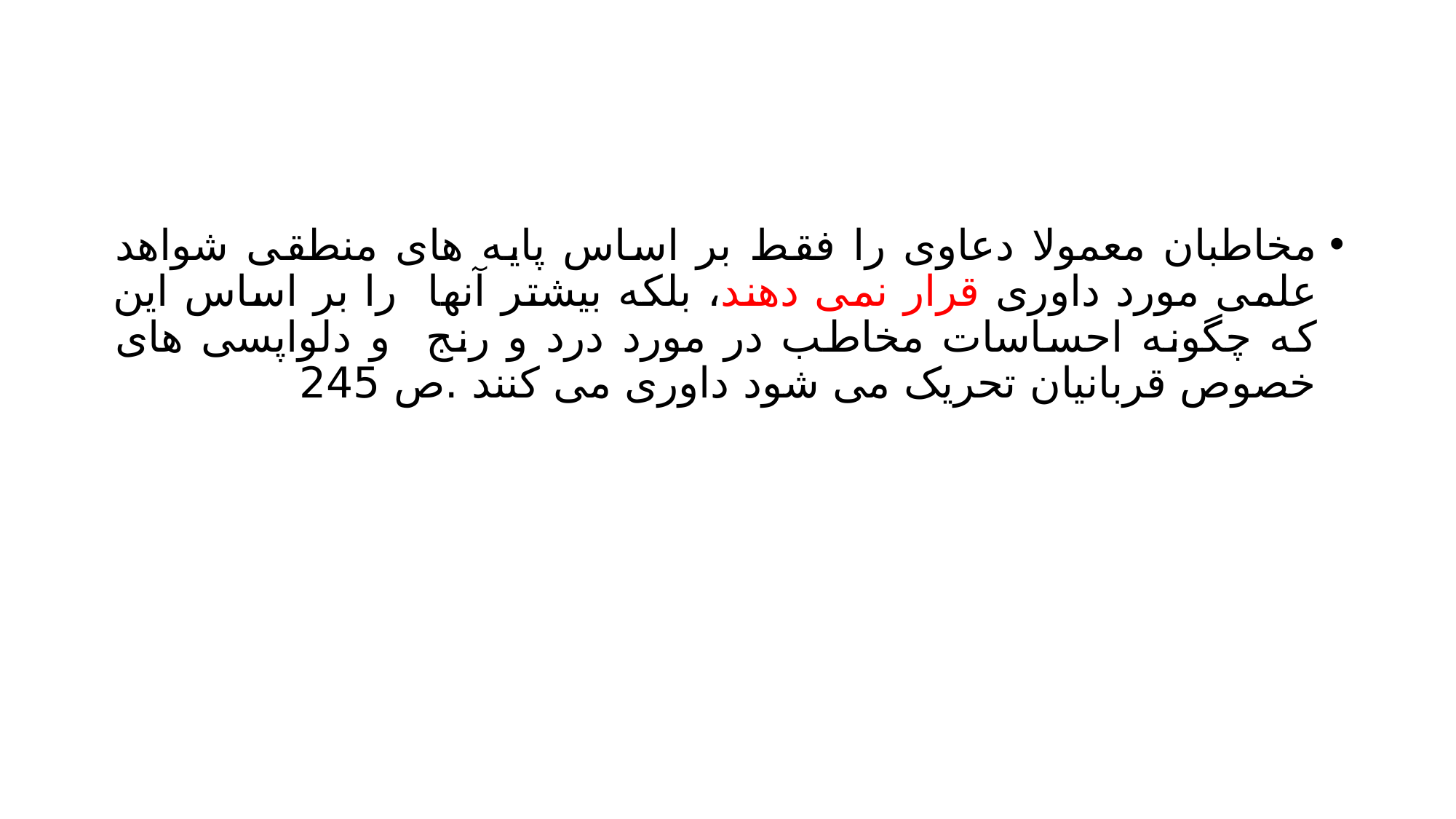

#
مخاطبان معمولا دعاوی را فقط بر اساس پایه های منطقی شواهد علمی مورد داوری قرار نمی دهند، بلکه بیشتر آنها  را بر اساس این که چگونه احساسات مخاطب در مورد درد و رنج  و دلواپسی های خصوص قربانیان تحریک می شود داوری می کنند .ص 245